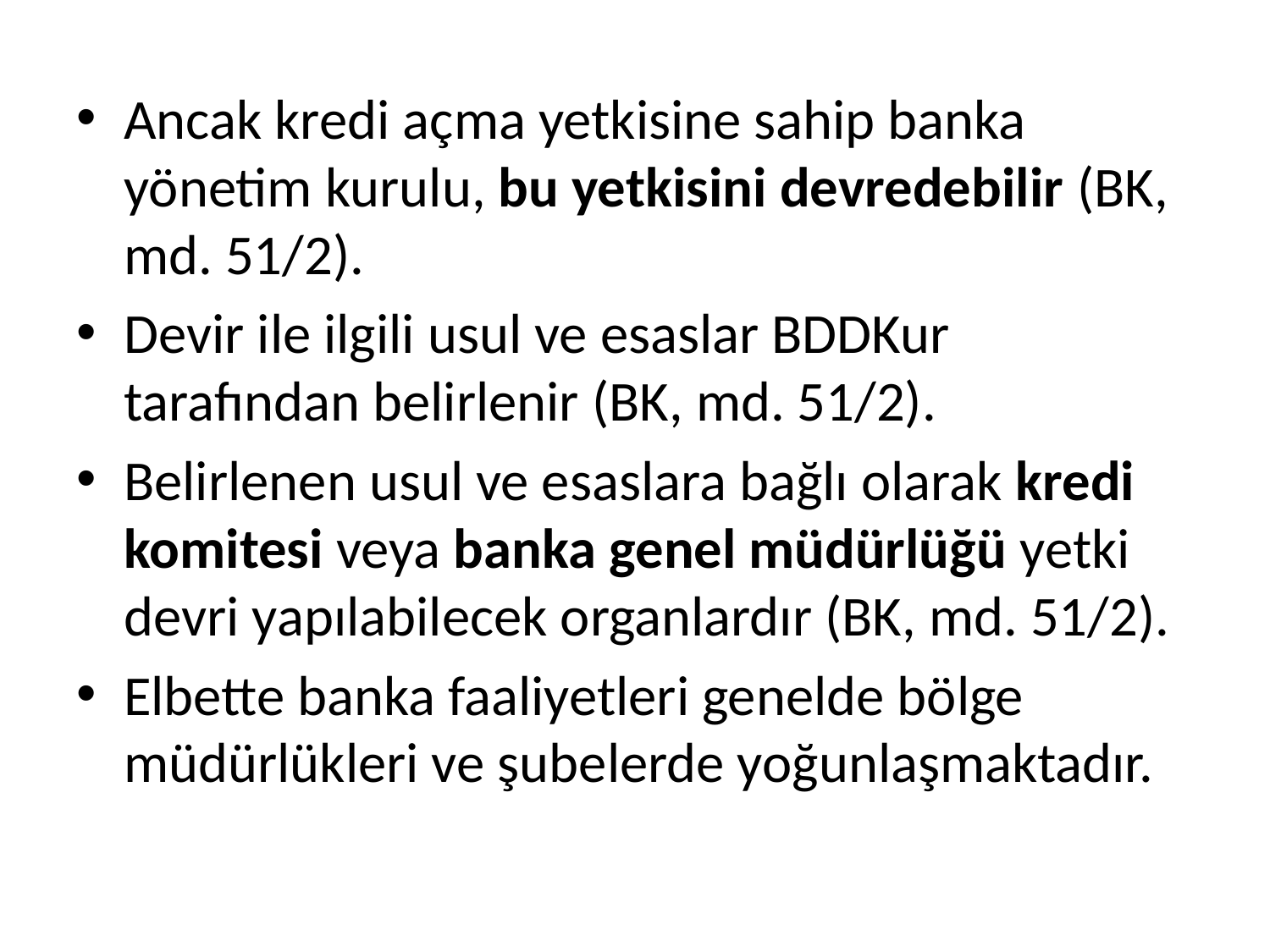

Ancak kredi açma yetkisine sahip banka yönetim kurulu, bu yetkisini devredebilir (BK, md. 51/2).
Devir ile ilgili usul ve esaslar BDDKur tarafından belirlenir (BK, md. 51/2).
Belirlenen usul ve esaslara bağlı olarak kredi komitesi veya banka genel müdürlüğü yetki devri yapılabilecek organlardır (BK, md. 51/2).
Elbette banka faaliyetleri genelde bölge müdürlükleri ve şubelerde yoğunlaşmaktadır.